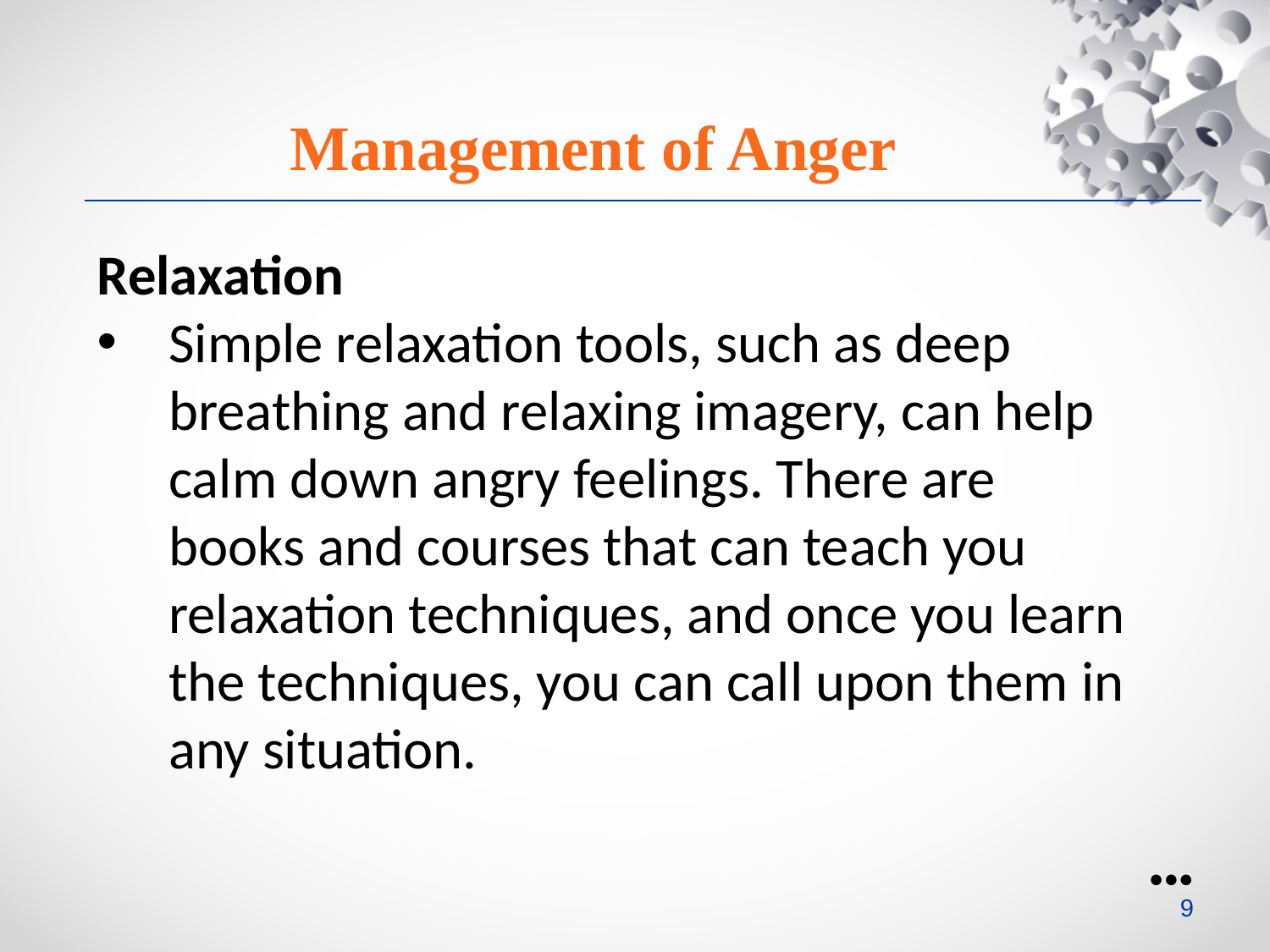

Management of Anger
Relaxation
Simple relaxation tools, such as deep breathing and relaxing imagery, can help calm down angry feelings. There are books and courses that can teach you relaxation techniques, and once you learn the techniques, you can call upon them in any situation.
●●●
9